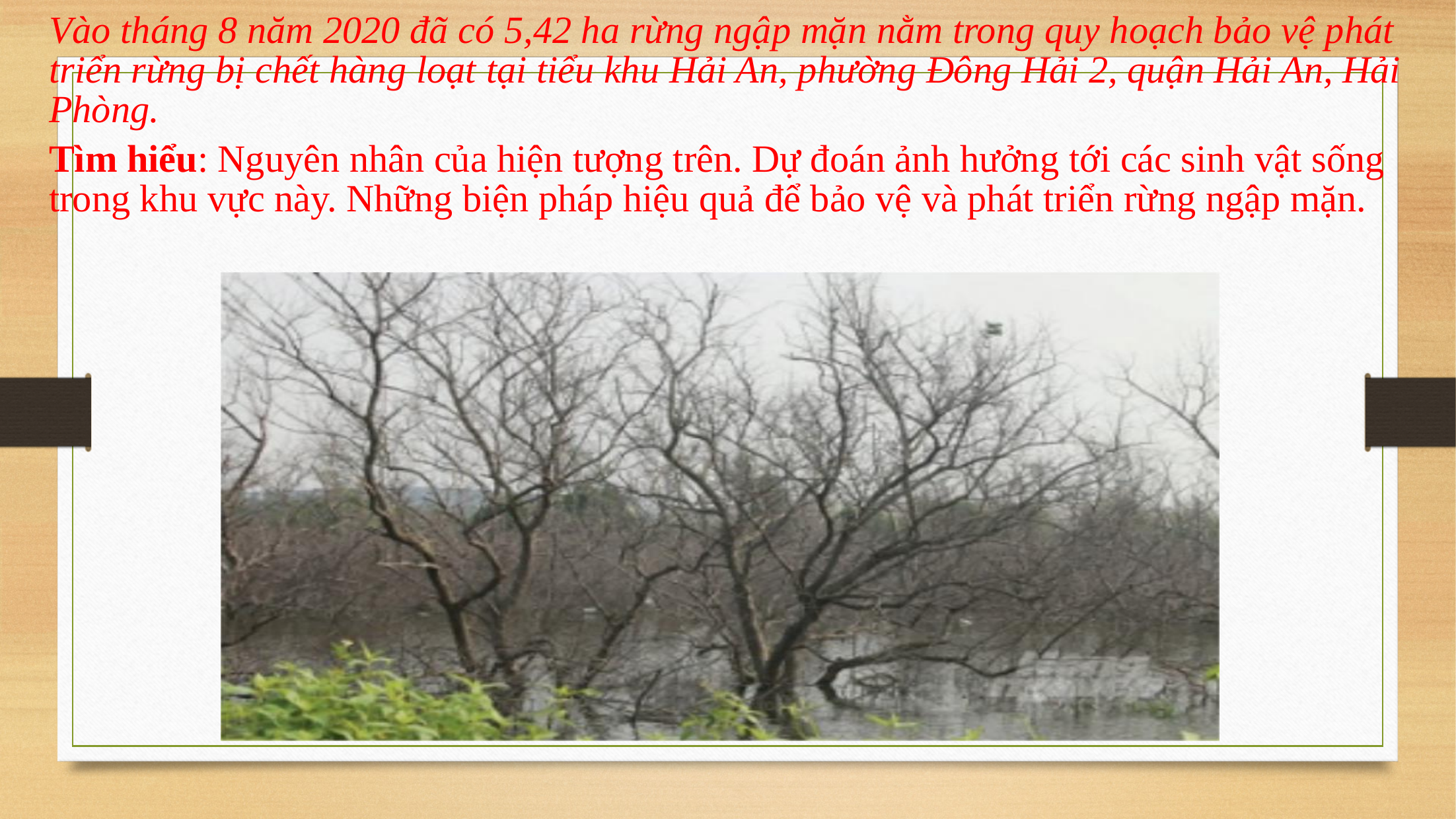

Vào tháng 8 năm 2020 đã có 5,42 ha rừng ngập mặn nằm trong quy hoạch bảo vệ phát triển rừng bị chết hàng loạt tại tiểu khu Hải An, phường Đông Hải 2, quận Hải An, Hải Phòng.
Tìm hiểu: Nguyên nhân của hiện tượng trên. Dự đoán ảnh hưởng tới các sinh vật sống trong khu vực này. Những biện pháp hiệu quả để bảo vệ và phát triển rừng ngập mặn.